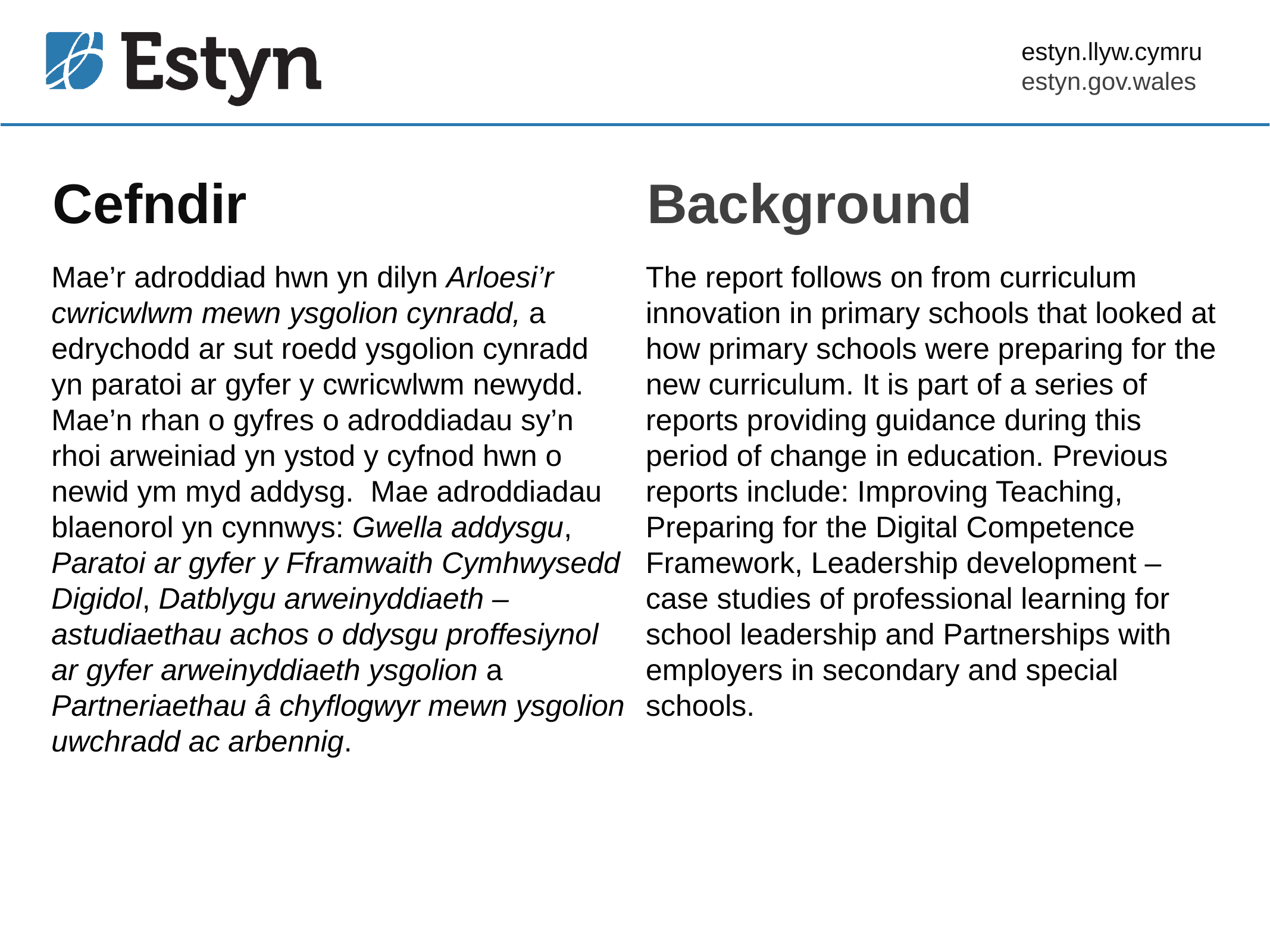

# Cefndir
Background
Mae’r adroddiad hwn yn dilyn Arloesi’r cwricwlwm mewn ysgolion cynradd, a edrychodd ar sut roedd ysgolion cynradd yn paratoi ar gyfer y cwricwlwm newydd.  Mae’n rhan o gyfres o adroddiadau sy’n rhoi arweiniad yn ystod y cyfnod hwn o newid ym myd addysg.  Mae adroddiadau blaenorol yn cynnwys: Gwella addysgu, Paratoi ar gyfer y Fframwaith Cymhwysedd Digidol, Datblygu arweinyddiaeth – astudiaethau achos o ddysgu proffesiynol ar gyfer arweinyddiaeth ysgolion a Partneriaethau â chyflogwyr mewn ysgolion uwchradd ac arbennig.

The report follows on from curriculum innovation in primary schools that looked at how primary schools were preparing for the new curriculum. It is part of a series of reports providing guidance during this period of change in education. Previous reports include: Improving Teaching, Preparing for the Digital Competence Framework, Leadership development – case studies of professional learning for school leadership and Partnerships with employers in secondary and special schools.